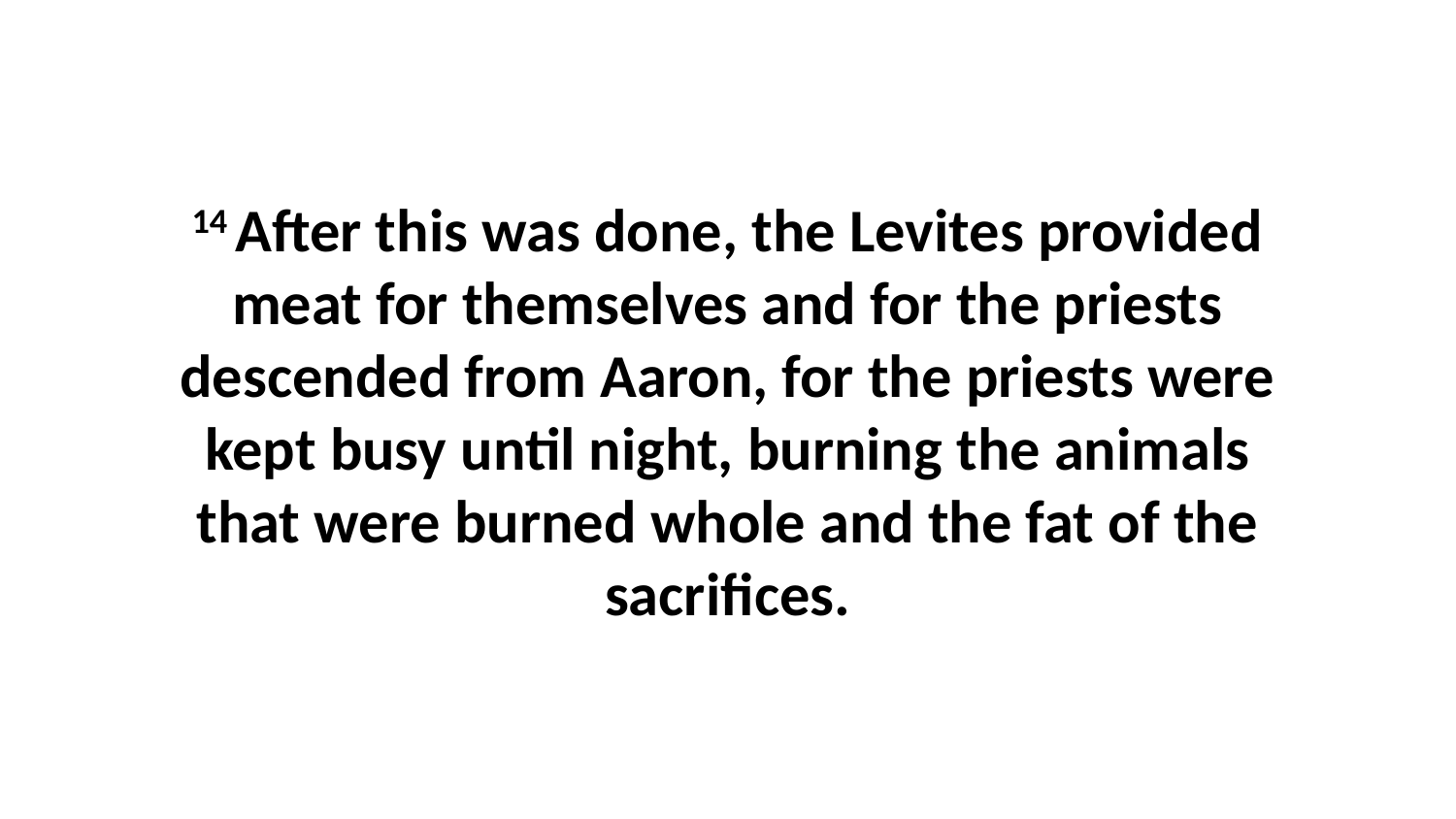

14 After this was done, the Levites provided meat for themselves and for the priests descended from Aaron, for the priests were kept busy until night, burning the animals that were burned whole and the fat of the sacrifices.